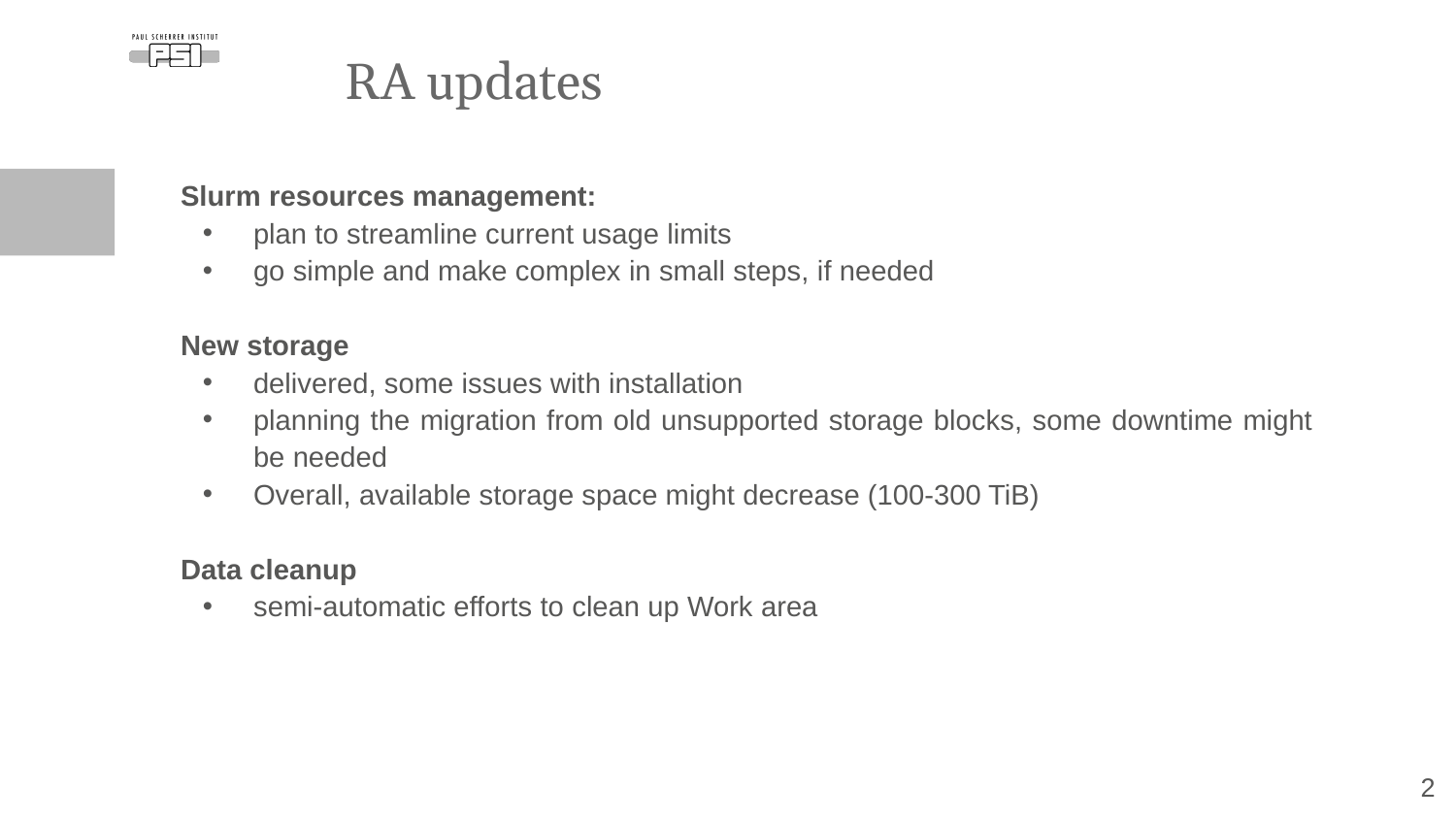

# RA updates
Slurm resources management:
plan to streamline current usage limits
go simple and make complex in small steps, if needed

New storage
delivered, some issues with installation
planning the migration from old unsupported storage blocks, some downtime might be needed
Overall, available storage space might decrease (100-300 TiB)

Data cleanup
semi-automatic efforts to clean up Work area

2